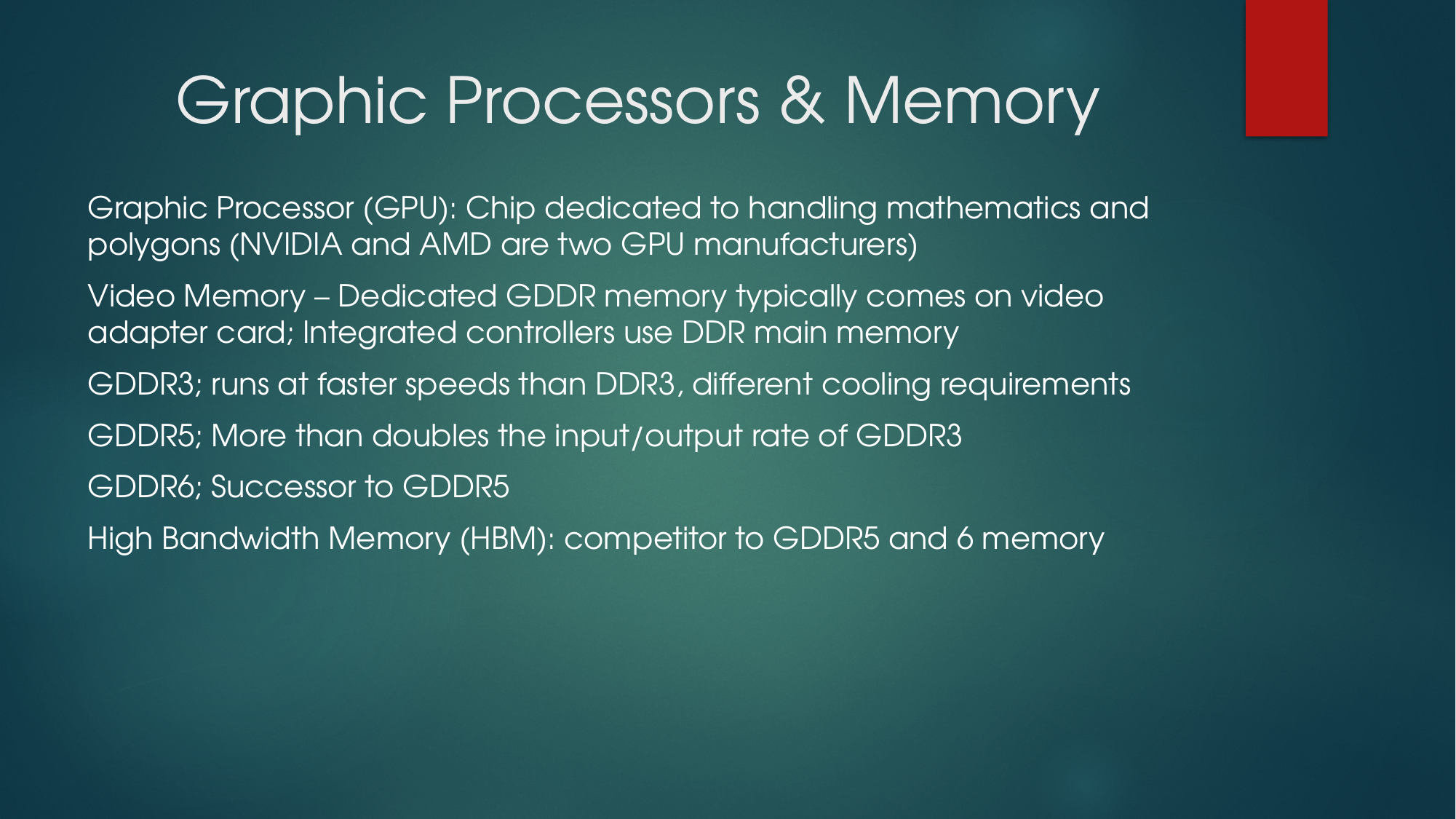

# Graphic Processors & Memory
Graphic Processor (GPU): Chip dedicated to handling mathematics and polygons (NVIDIA and AMD are two GPU manufacturers)
Video Memory – Dedicated GDDR memory typically comes on video adapter card; Integrated controllers use DDR main memory
GDDR3; runs at faster speeds than DDR3, different cooling requirements
GDDR5; More than doubles the input/output rate of GDDR3
GDDR6; Successor to GDDR5
High Bandwidth Memory (HBM): competitor to GDDR5 and 6 memory